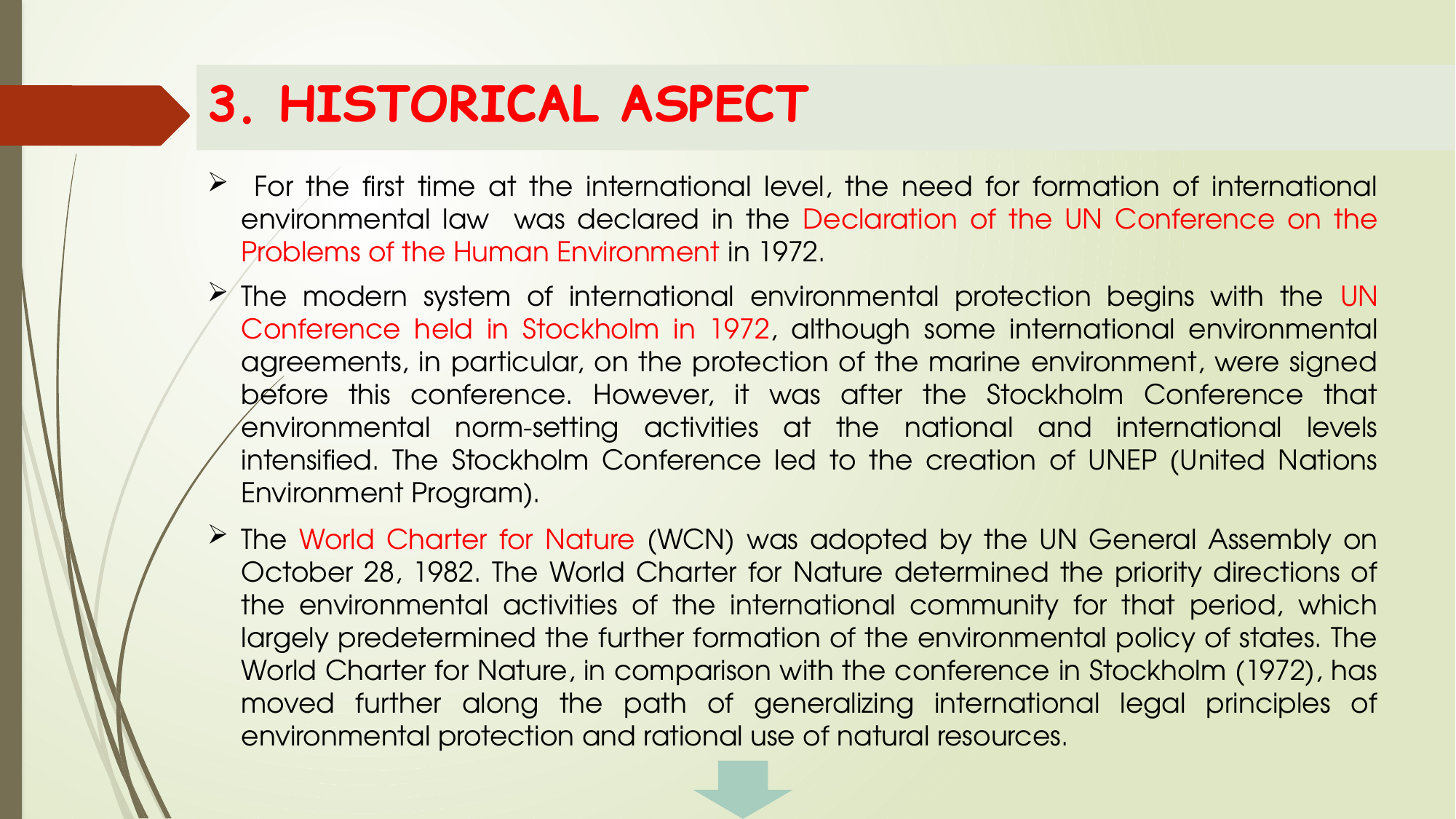

# 3. HISTORICAL ASPECT
 For the first time at the international level, the need for formation of international environmental law  was declared in the Declaration of the UN Conference on the Problems of the Human Environment in 1972.
The modern system of international environmental protection begins with the UN Conference held in Stockholm in 1972, although some international environmental agreements, in particular, on the protection of the marine environment, were signed before this conference. However, it was after the Stockholm Conference that environmental norm-setting activities at the national and international levels intensified. The Stockholm Conference led to the creation of UNEP (United Nations Environment Program).
The World Charter for Nature (WCN) was adopted by the UN General Assembly on October 28, 1982. The World Charter for Nature determined the priority directions of the environmental activities of the international community for that period, which largely predetermined the further formation of the environmental policy of states. The World Charter for Nature, in comparison with the conference in Stockholm (1972), has moved further along the path of generalizing international legal principles of environmental protection and rational use of natural resources.